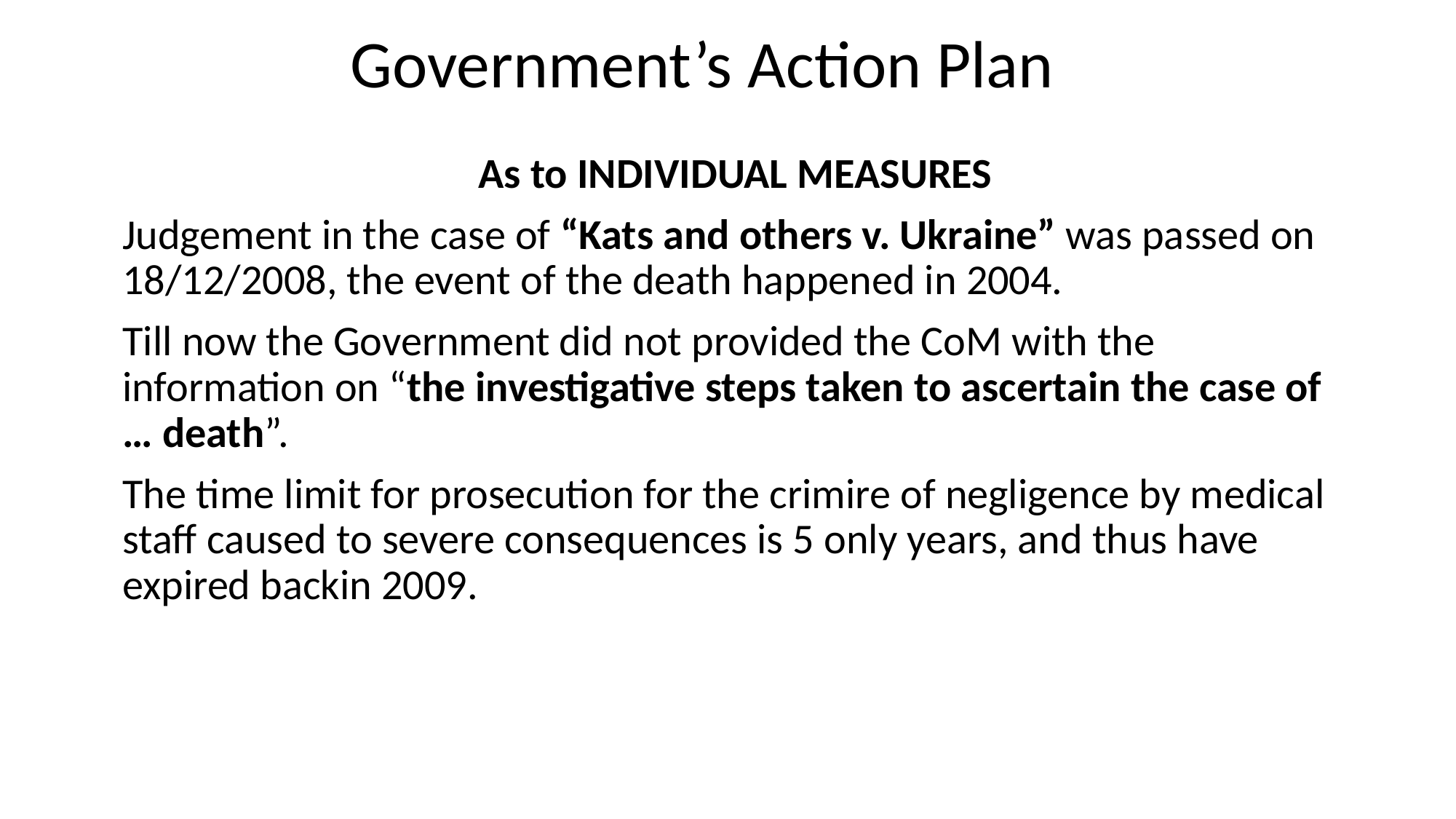

# Government’s Action Plan
As to INDIVIDUAL MEASURES
Judgement in the case of “Kats and others v. Ukraine” was passed on 18/12/2008, the event of the death happened in 2004.
Till now the Government did not provided the CoM with the information on “the investigative steps taken to ascertain the case of … death”.
The time limit for prosecution for the crimire of negligence by medical staff caused to severe consequences is 5 only years, and thus have expired backin 2009.